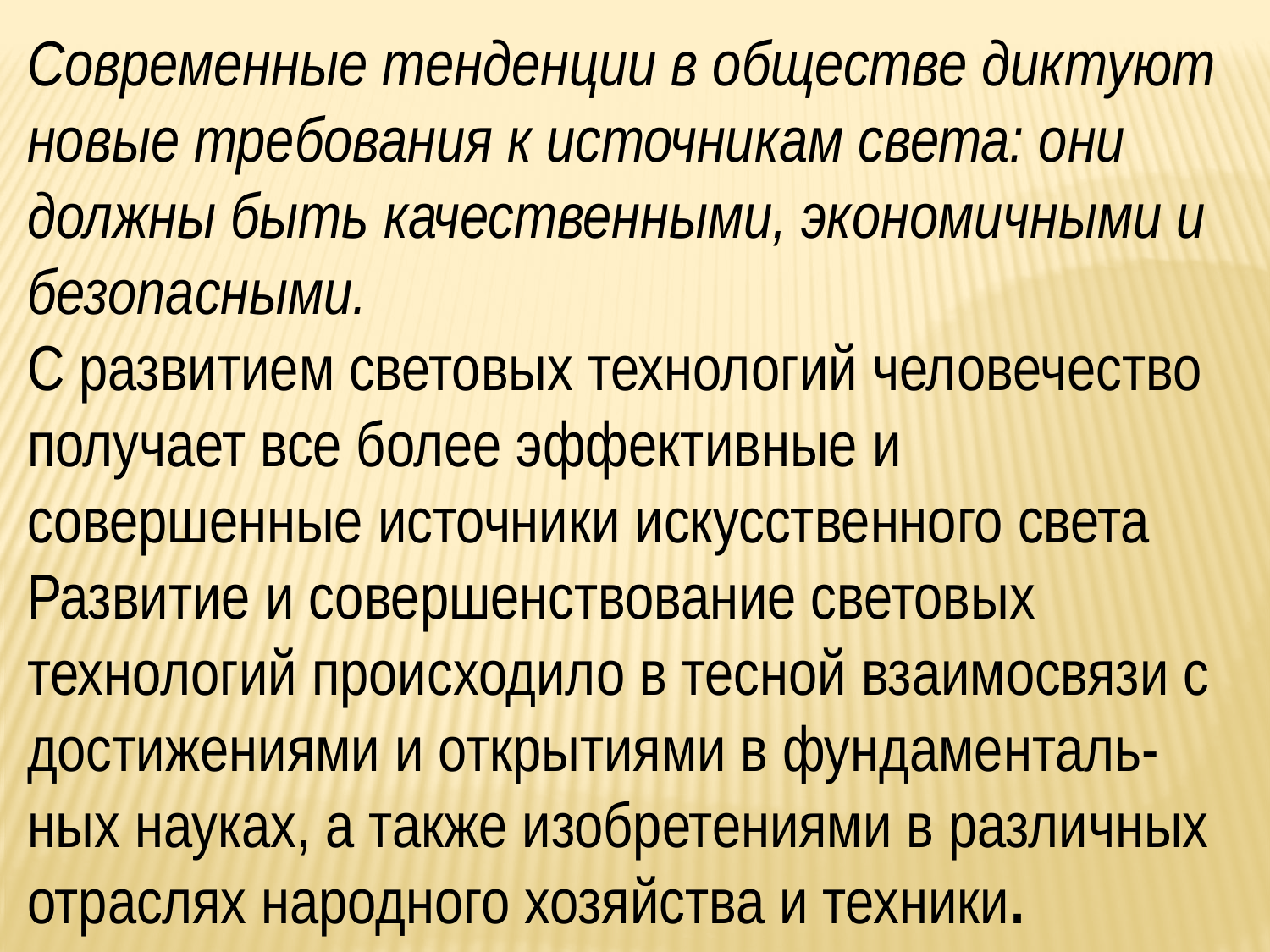

Современные тенденции в обществе диктуют новые требования к источникам света: они должны быть качественными, экономичными и безопасными.
С развитием световых технологий человечество получает все более эффективные и совершенные источники искусственного света
Развитие и совершенствование световых технологий происходило в тесной взаимосвязи с достижениями и открытиями в фундаменталь-ных науках, а также изобретениями в различных отраслях народного хозяйства и техники.